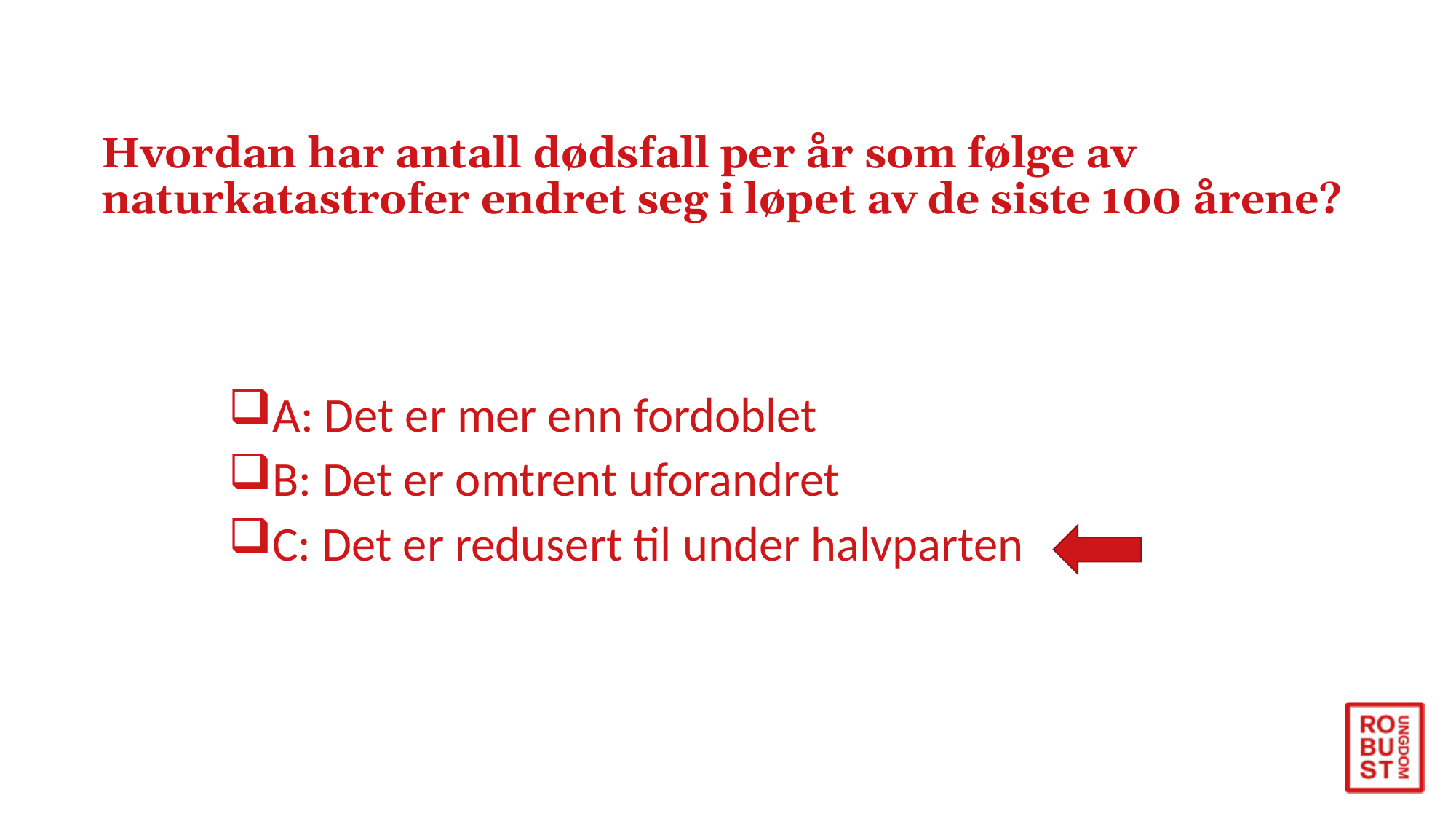

# Hvordan har antall dødsfall per år som følge av naturkatastrofer endret seg i løpet av de siste 100 årene?

A: Det er mer enn fordoblet
B: Det er omtrent uforandret
C: Det er redusert til under halvparten